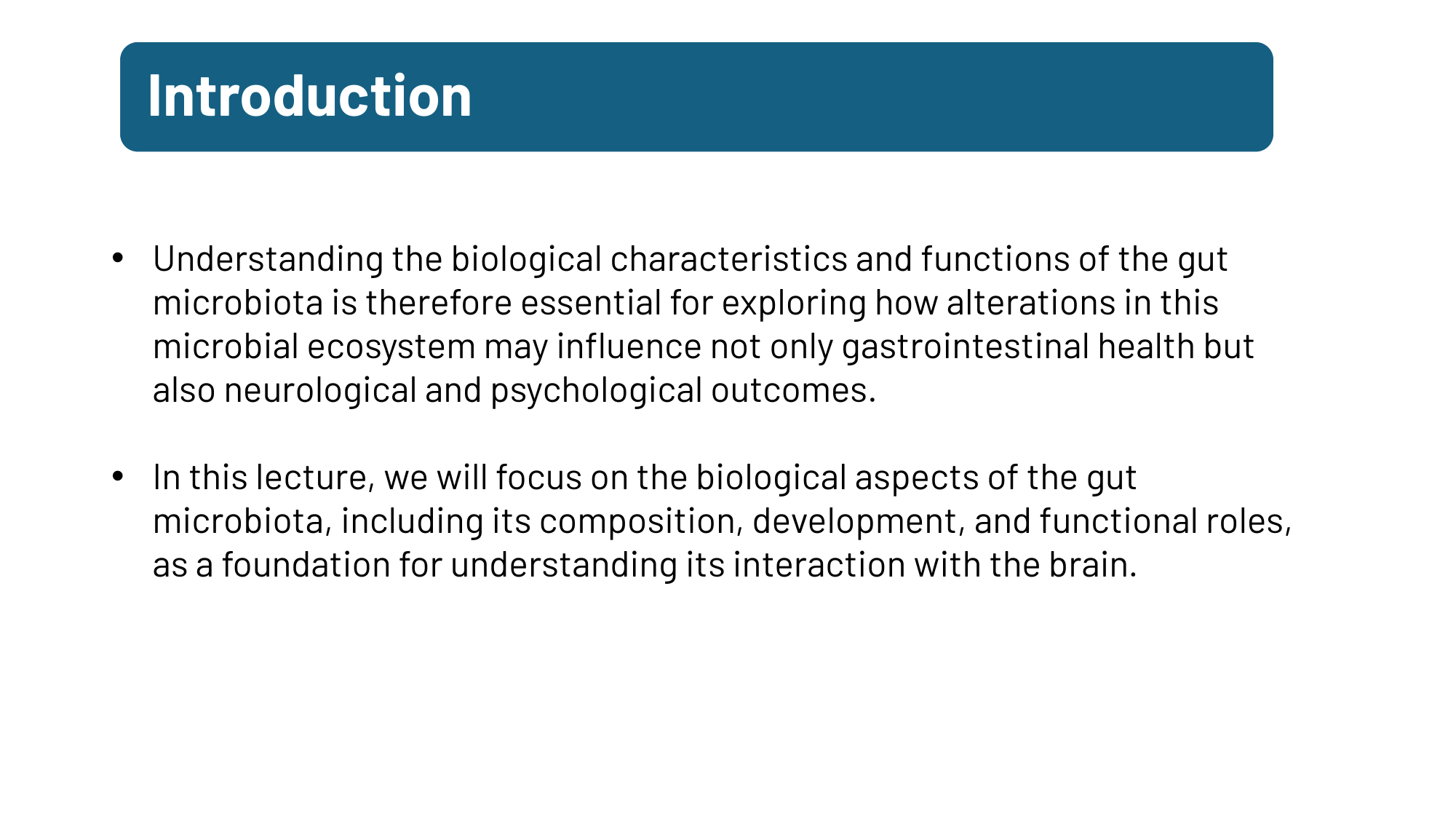

Introduction

Understanding the biological characteristics and functions of the gut microbiota is therefore essential for exploring how alterations in this microbial ecosystem may influence not only gastrointestinal health but also neurological and psychological outcomes.

In this lecture, we will focus on the biological aspects of the gut microbiota, including its composition, development, and functional roles, as a foundation for understanding its interaction with the brain.